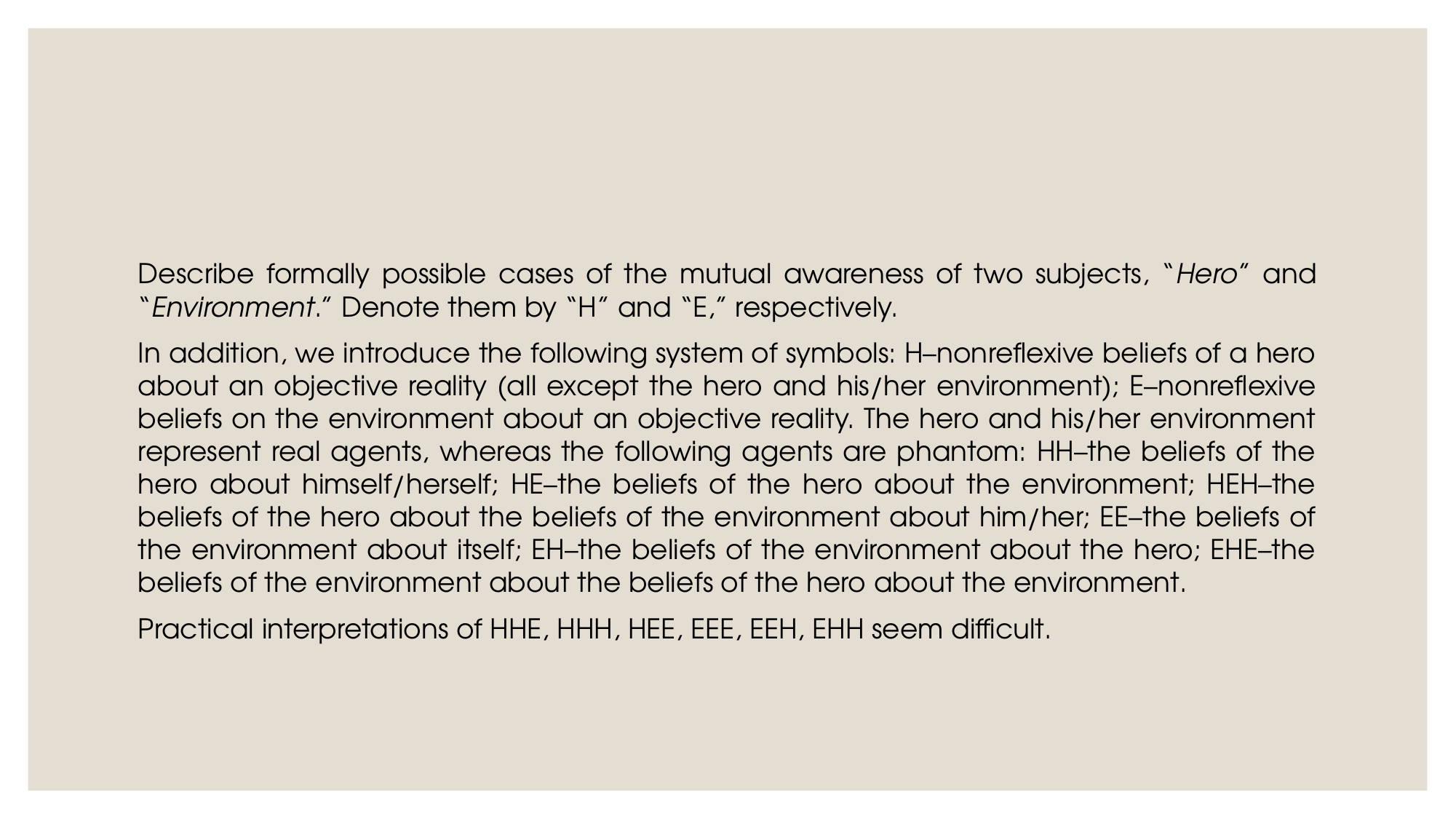

#
Describe formally possible cases of the mutual awareness of two subjects, “Hero” and “Environment.” Denote them by “H” and “E,” respectively.
In addition, we introduce the following system of symbols: H–nonreflexive beliefs of a hero about an objective reality (all except the hero and his/her environment); E–nonreflexive beliefs on the environment about an objective reality. The hero and his/her environment represent real agents, whereas the following agents are phantom: HH–the beliefs of the hero about himself/herself; HE–the beliefs of the hero about the environment; HEH–the beliefs of the hero about the beliefs of the environment about him/her; EE–the beliefs of the environment about itself; EH–the beliefs of the environment about the hero; EHE–the beliefs of the environment about the beliefs of the hero about the environment.
Practical interpretations of HHE, HHH, HEE, EEE, EEH, EHH seem difficult.